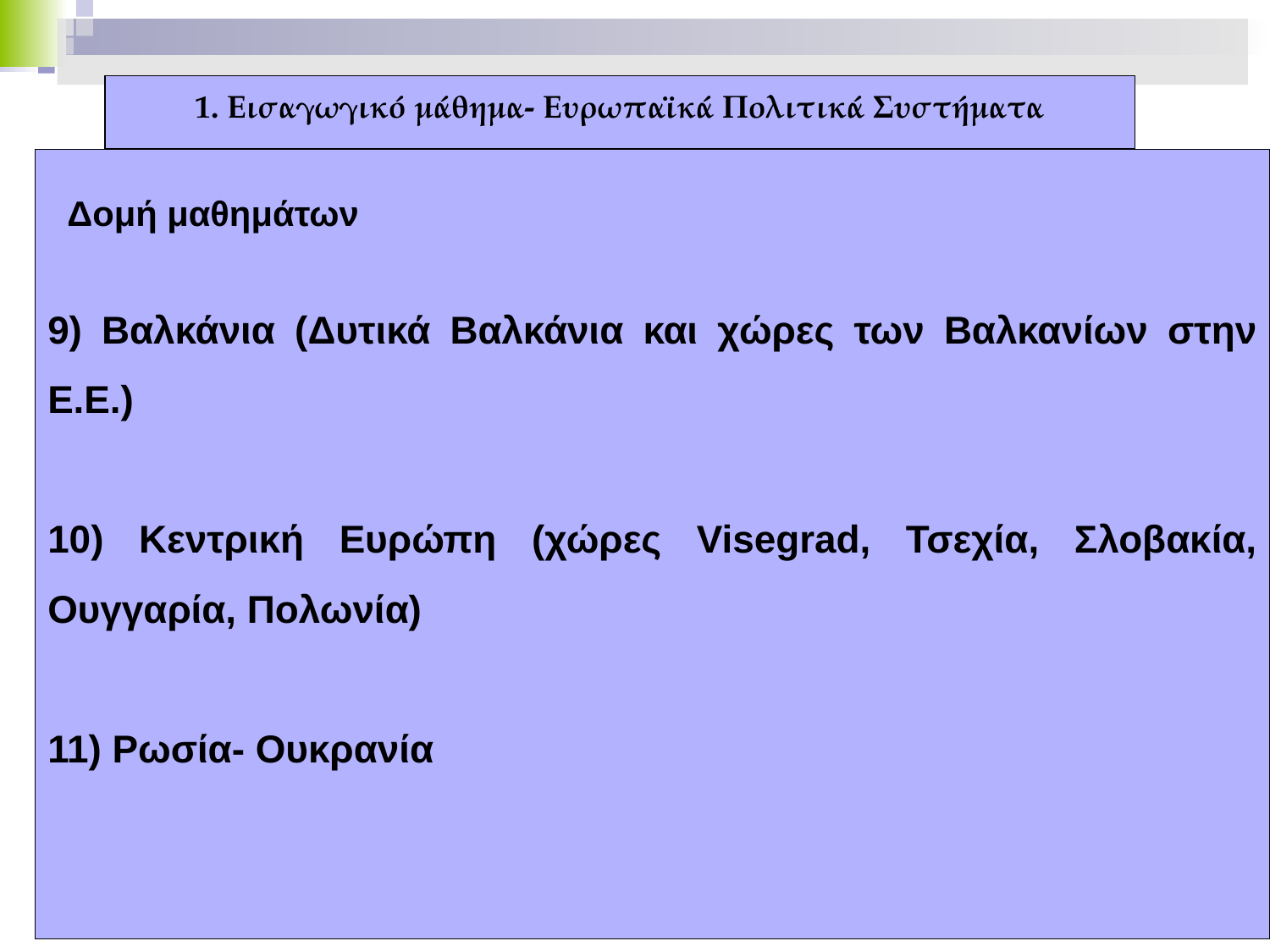

1. Εισαγωγικό μάθημα- Ευρωπαϊκά Πολιτικά Συστήματα

  Δομή μαθημάτων

9) Βαλκάνια (Δυτικά Βαλκάνια και χώρες των Βαλκανίων στην Ε.Ε.)

10) Κεντρική Ευρώπη (χώρες Visegrad, Τσεχία, Σλοβακία, Ουγγαρία, Πολωνία)

11) Ρωσία- Ουκρανία